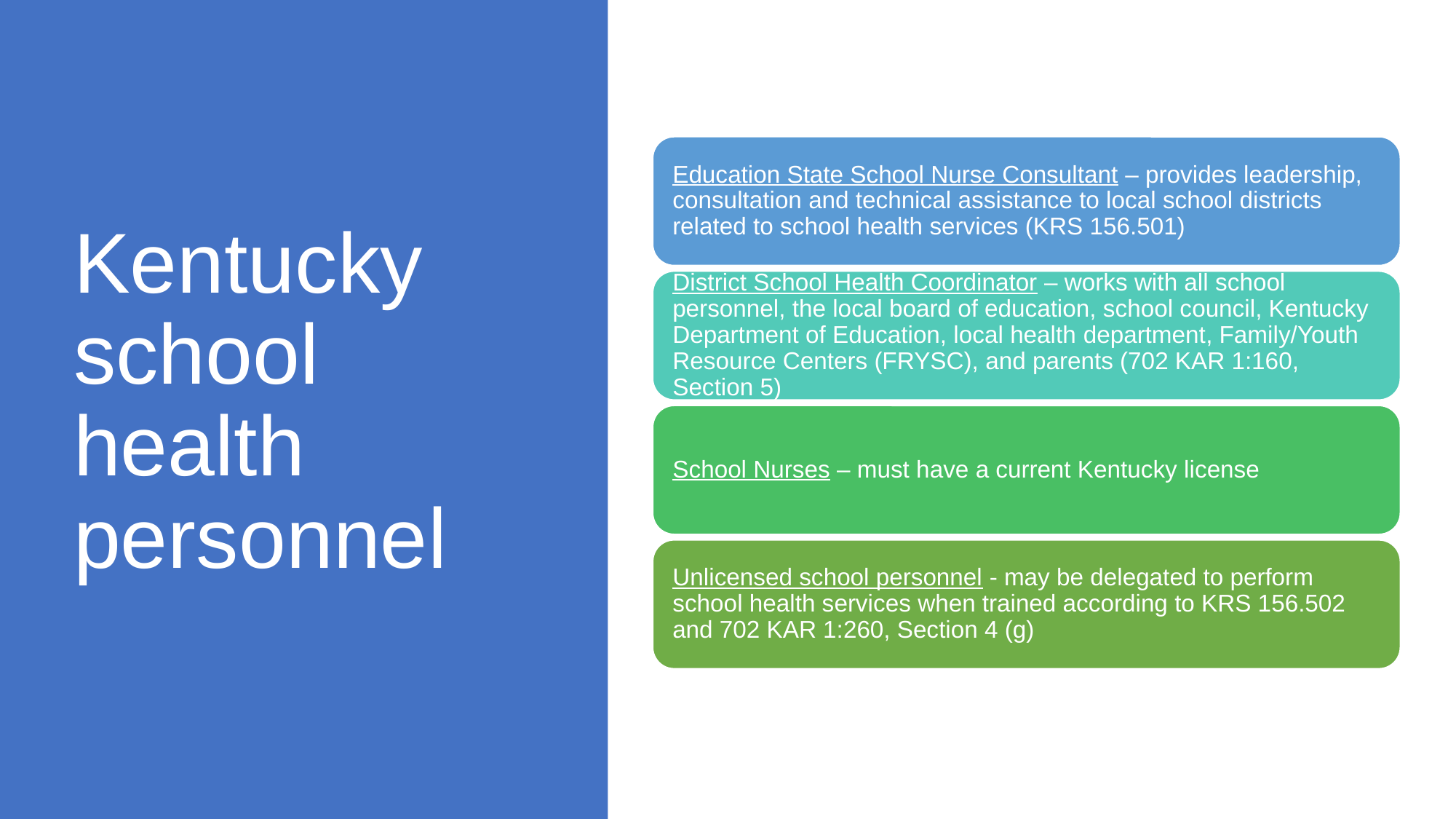

# Kentucky school health personnel
Education State School Nurse Consultant – provides leadership, consultation and technical assistance to local school districts related to school health services (KRS 156.501)
District School Health Coordinator – works with all school personnel, the local board of education, school council, Kentucky Department of Education, local health department, Family/Youth Resource Centers (FRYSC), and parents (702 KAR 1:160, Section 5)
School Nurses – must have a current Kentucky license
Unlicensed school personnel - may be delegated to perform school health services when trained according to KRS 156.502 and 702 KAR 1:260, Section 4 (g)